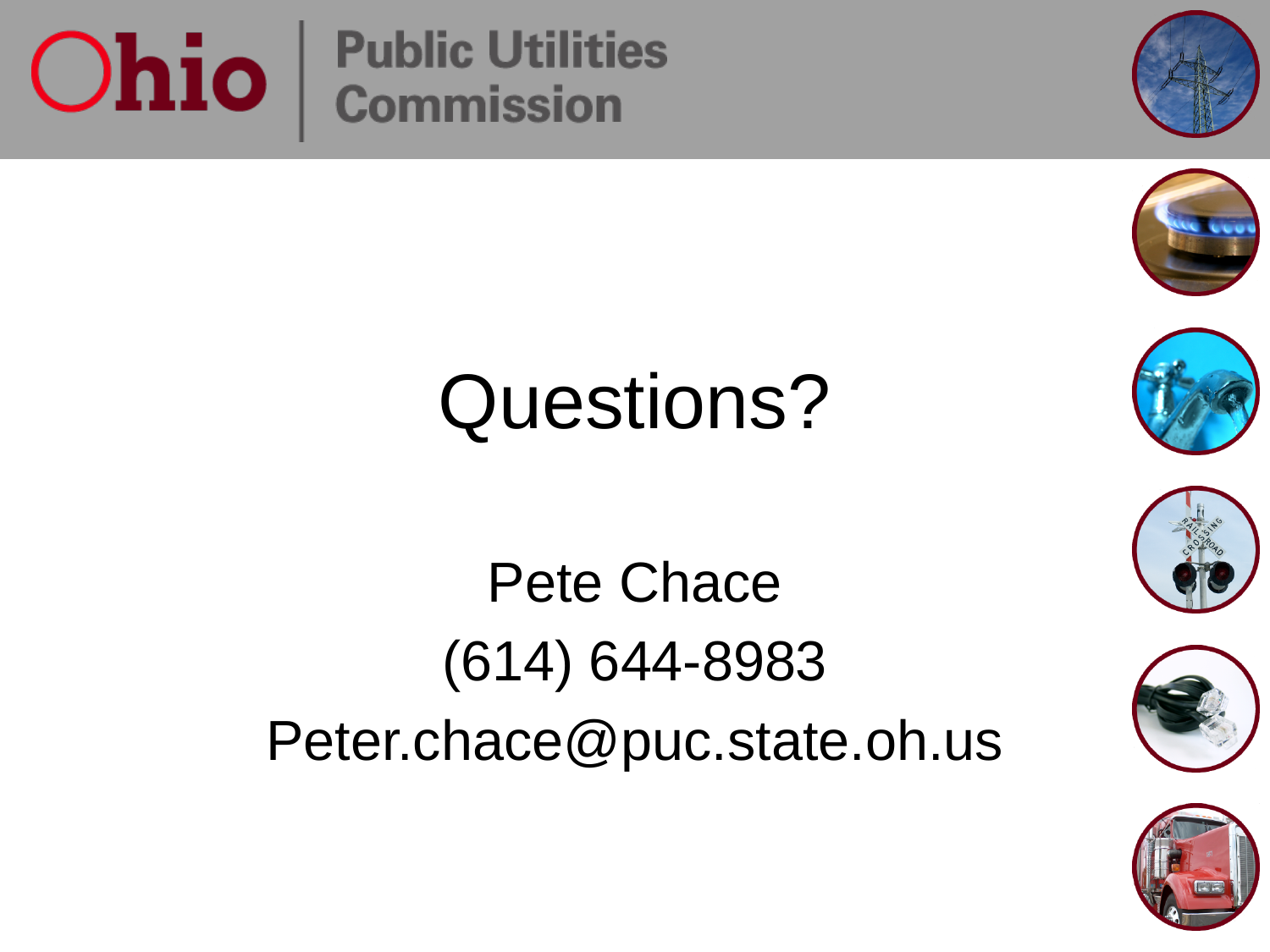

# Questions?
Pete Chace
(614) 644-8983
Peter.chace@puc.state.oh.us